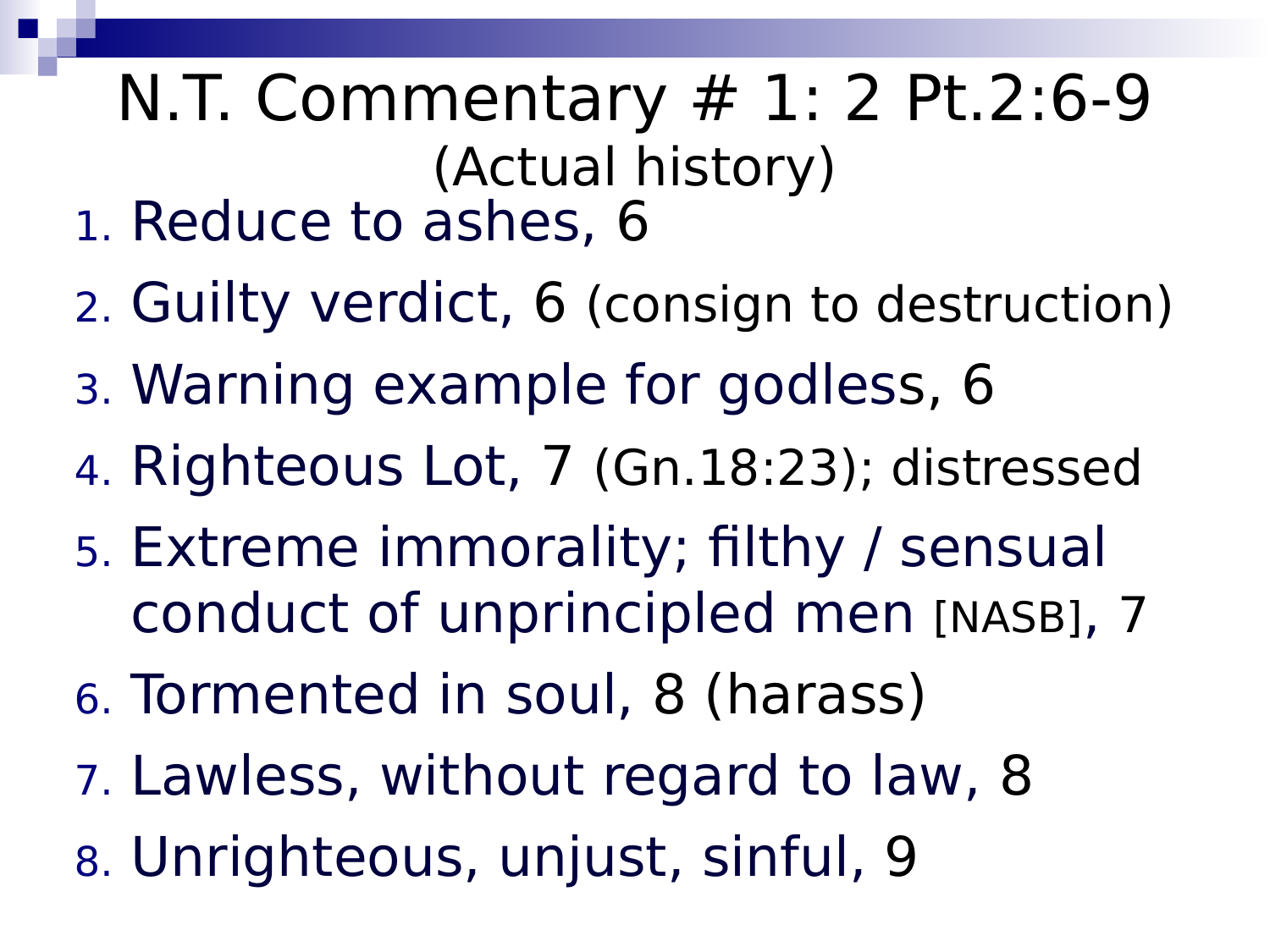

# N.T. Commentary # 1: 2 Pt.2:6-9 (Actual history)
Reduce to ashes, 6
Guilty verdict, 6 (consign to destruction)
Warning example for godless, 6
Righteous Lot, 7 (Gn.18:23); distressed
Extreme immorality; filthy / sensual conduct of unprincipled men [NASB], 7
Tormented in soul, 8 (harass)
Lawless, without regard to law, 8
Unrighteous, unjust, sinful, 9